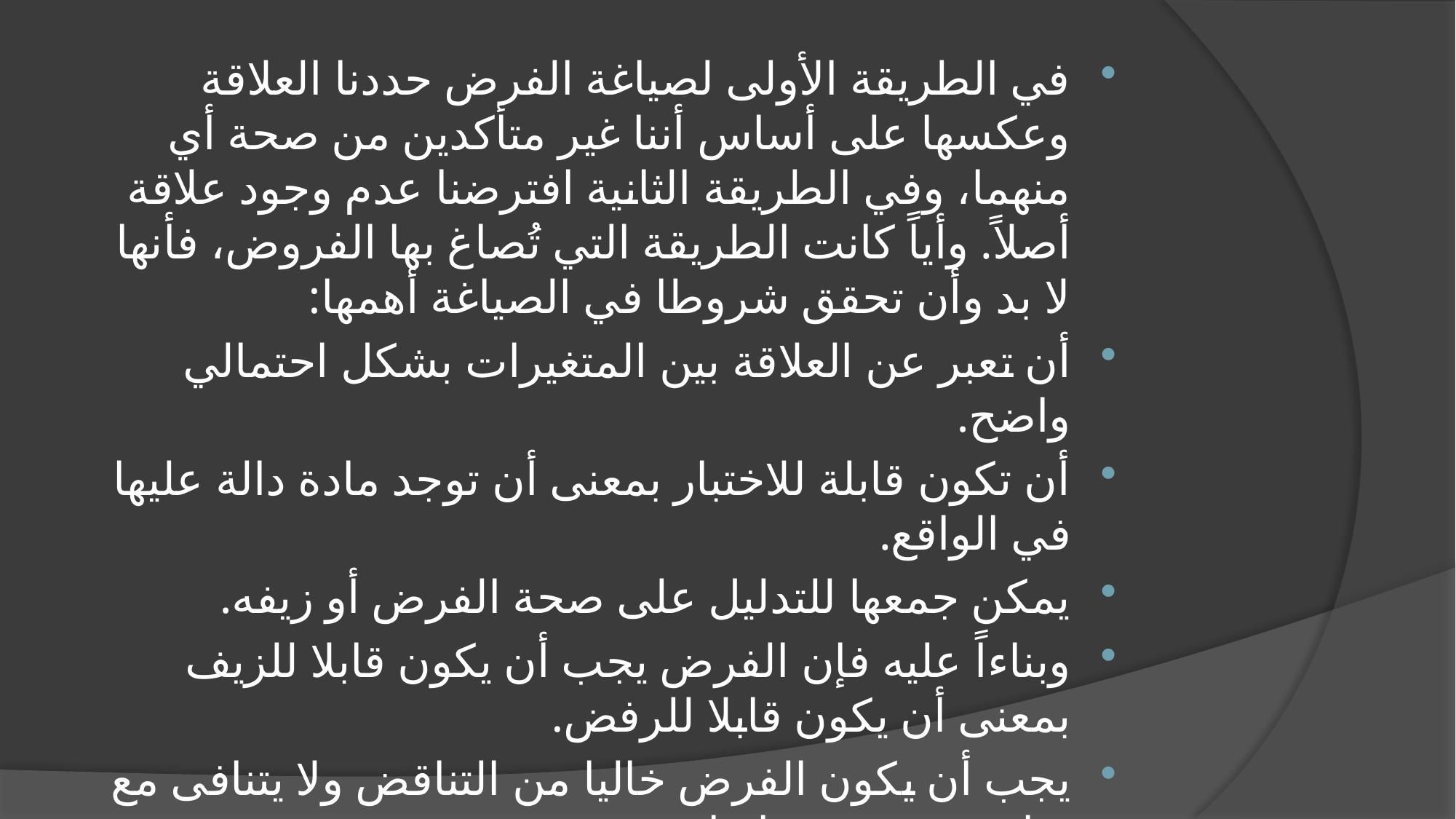

في الطريقة الأولى لصياغة الفرض حددنا العلاقة وعكسها على أساس أننا غير متأكدين من صحة أي منهما، وفي الطريقة الثانية افترضنا عدم وجود علاقة أصلاً. وأياً كانت الطريقة التي تُصاغ بها الفروض، فأنها لا بد وأن تحقق شروطا في الصياغة أهمها:
أن تعبر عن العلاقة بين المتغيرات بشكل احتمالي واضح.
أن تكون قابلة للاختبار بمعنى أن توجد مادة دالة عليها في الواقع.
يمكن جمعها للتدليل على صحة الفرض أو زيفه.
وبناءاً عليه فإن الفرض يجب أن يكون قابلا للزيف بمعنى أن يكون قابلا للرفض.
يجب أن يكون الفرض خاليا من التناقض ولا يتنافى مع وثائق معروفة سابقا.
أن يتفق الفرض مع الحقائق العلمية التي رسخت واستقرت وهذا لا يمنع أن يأتي الفرض معارضاً لنظرية من النظريات التي شاعت بين العلماء.
يجب ان يصاغ الفرض صياغة منطقية واضحة وخالية من الغموض والخيال.